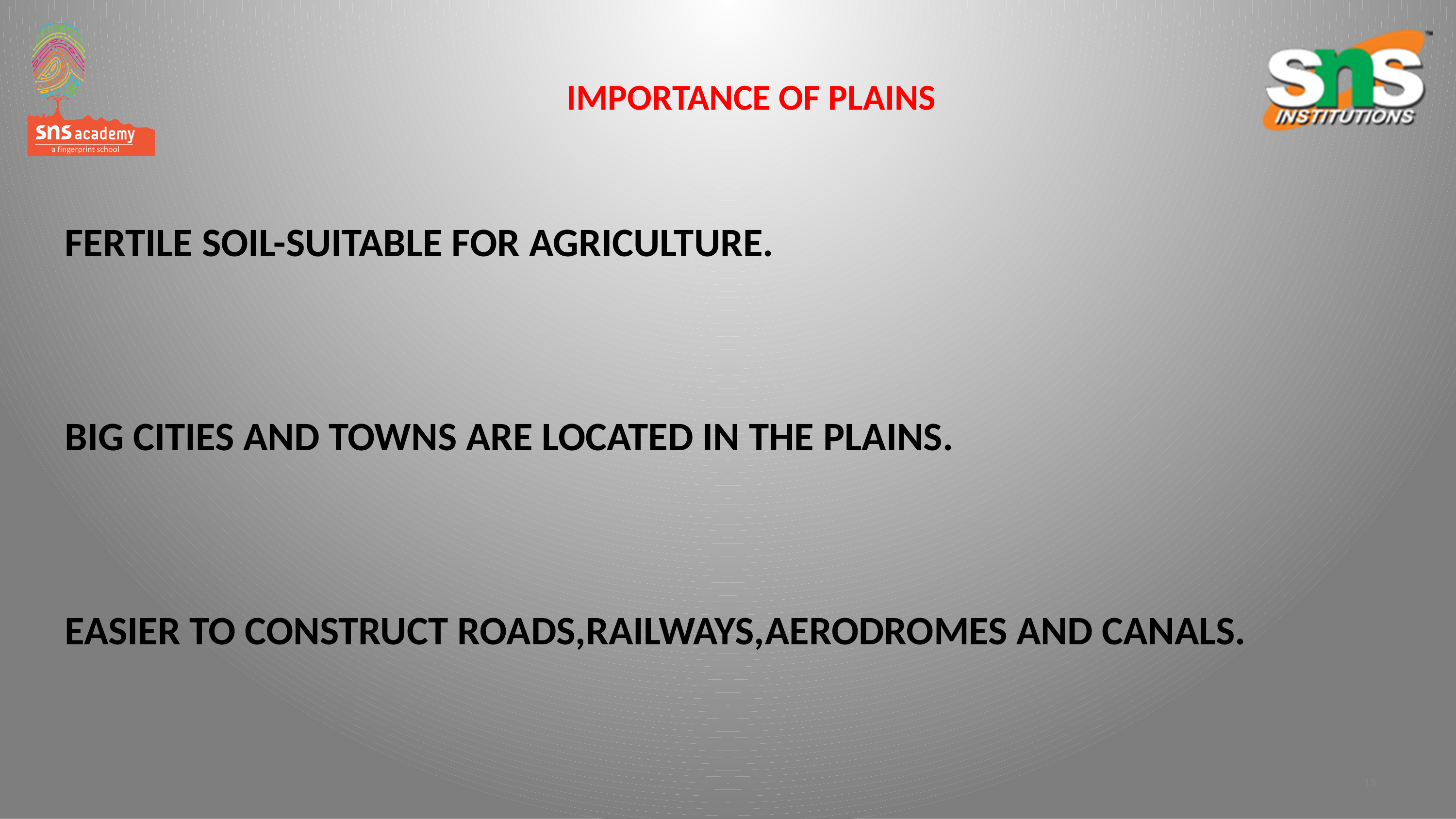

IMPORTANCE OF PLAINS
# FERTILE SOIL-SUITABLE FOR AGRICULTURE. BIG CITIES AND TOWNS ARE LOCATED IN THE PLAINS. EASIER TO CONSTRUCT ROADS,RAILWAYS,AERODROMES AND CANALS.
13